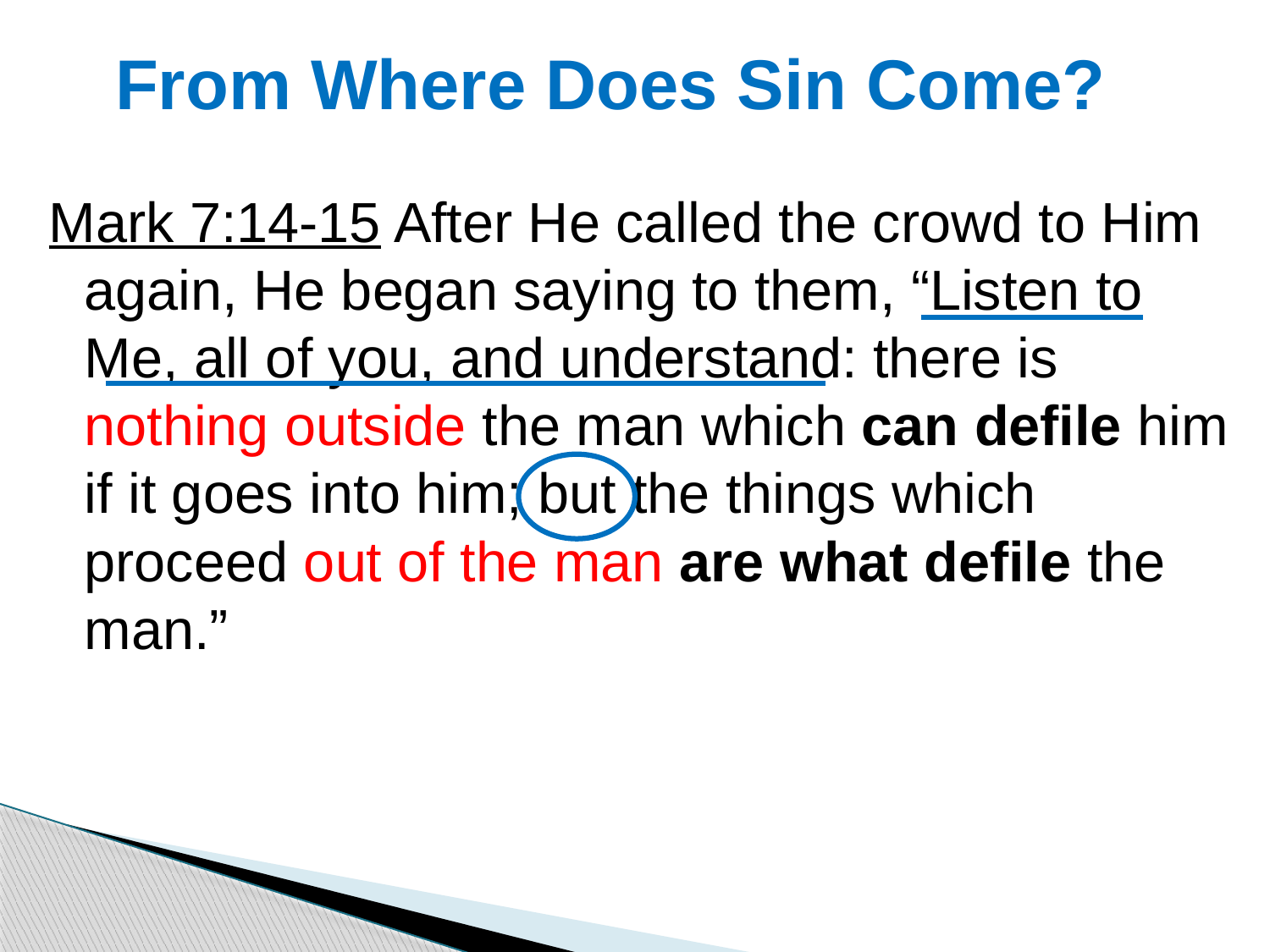

# From Where Does Sin Come?
Mark 7:14-15 After He called the crowd to Him again, He began saying to them, “Listen to Me, all of you, and understand: there is nothing outside the man which can defile him if it goes into him; but the things which proceed out of the man are what defile the man.”